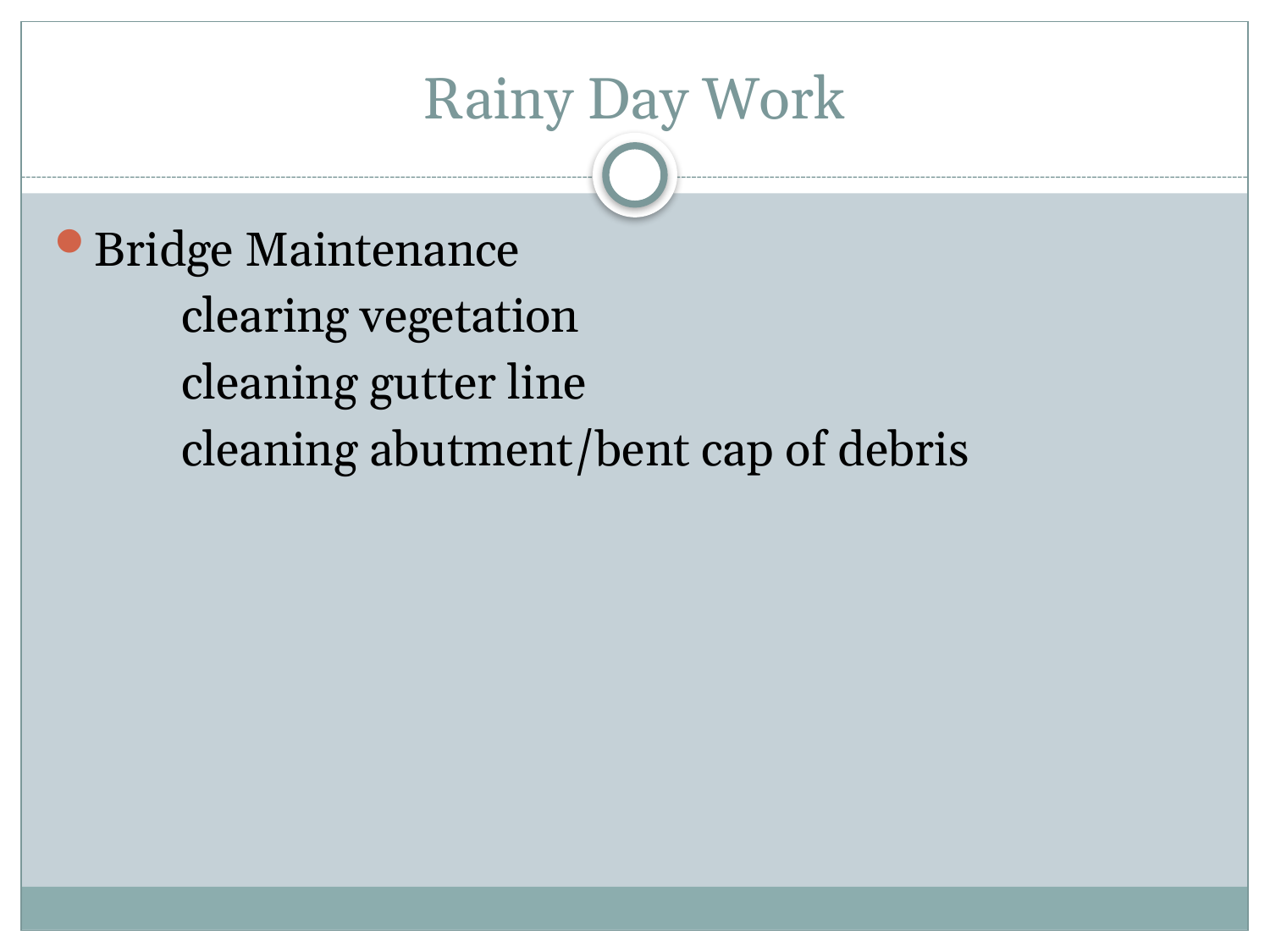

# Rainy Day Work
Bridge Maintenance
	clearing vegetation
	cleaning gutter line
	cleaning abutment/bent cap of debris